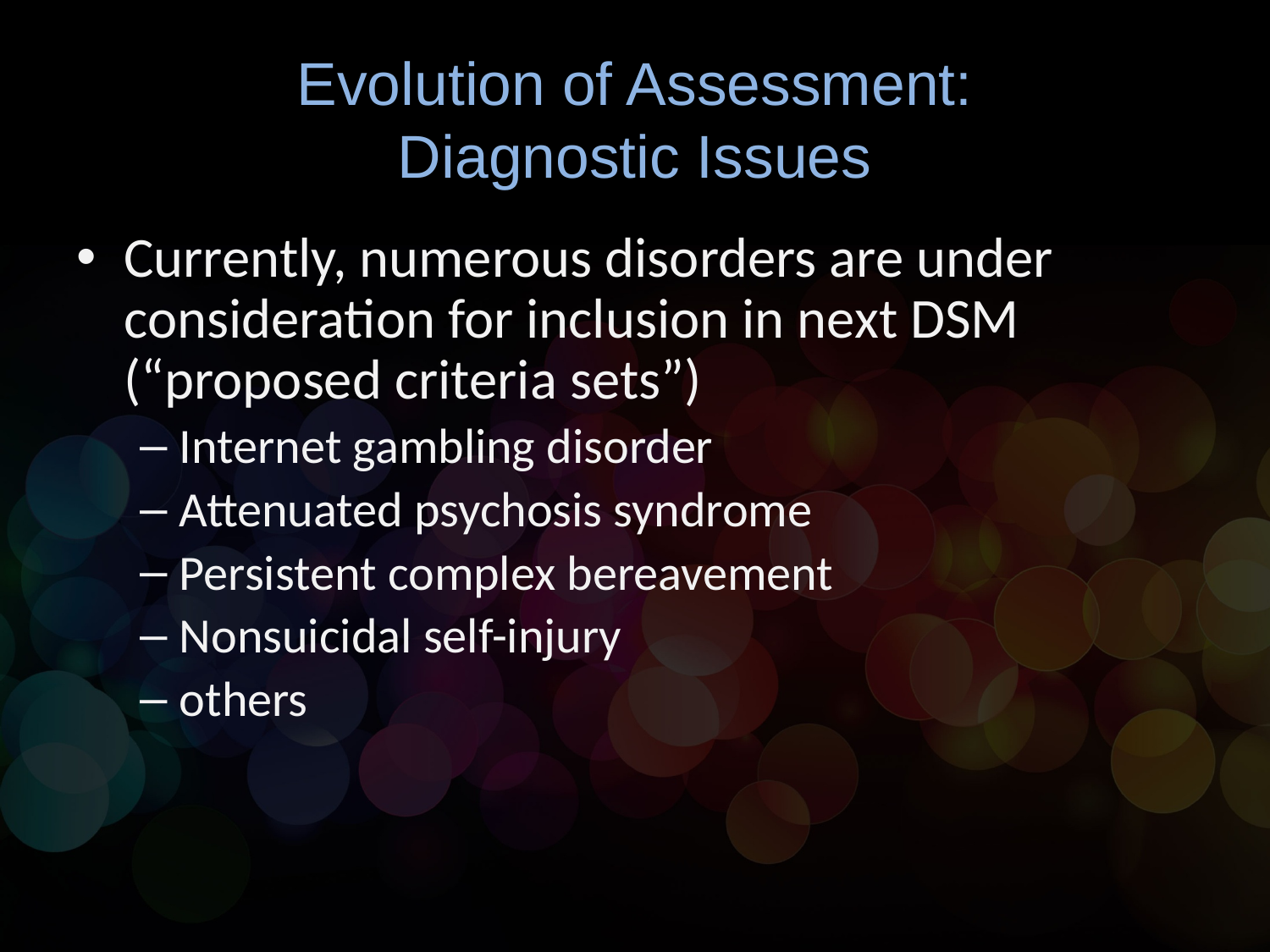

# Evolution of Assessment: Diagnostic Issues
Currently, numerous disorders are under consideration for inclusion in next DSM (“proposed criteria sets”)
Internet gambling disorder
Attenuated psychosis syndrome
Persistent complex bereavement
Nonsuicidal self-injury
others